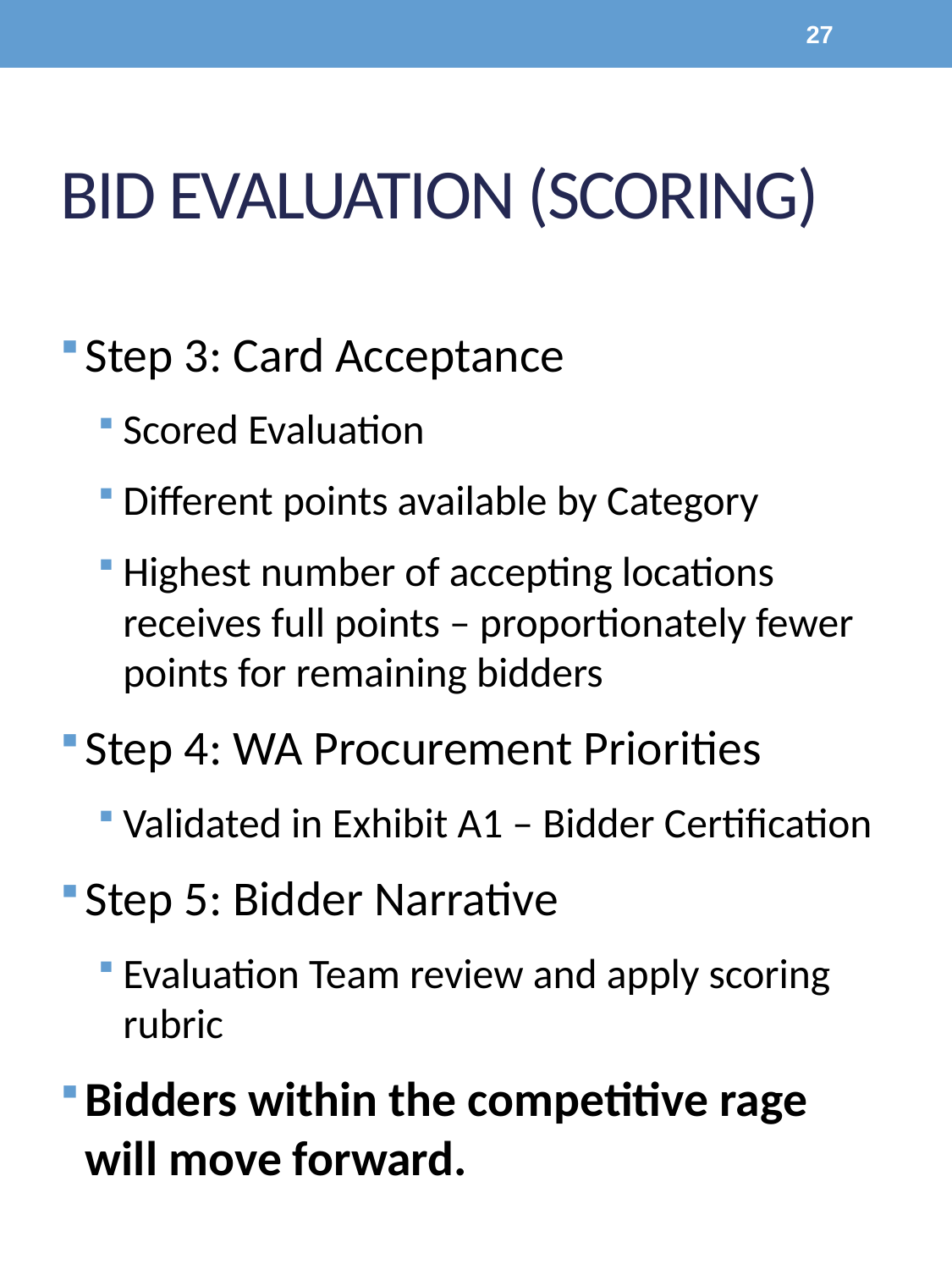

27
# Bid Evaluation (Scoring)
Step 3: Card Acceptance
Scored Evaluation
Different points available by Category
Highest number of accepting locations receives full points – proportionately fewer points for remaining bidders
Step 4: WA Procurement Priorities
Validated in Exhibit A1 – Bidder Certification
Step 5: Bidder Narrative
Evaluation Team review and apply scoring rubric
Bidders within the competitive rage will move forward.